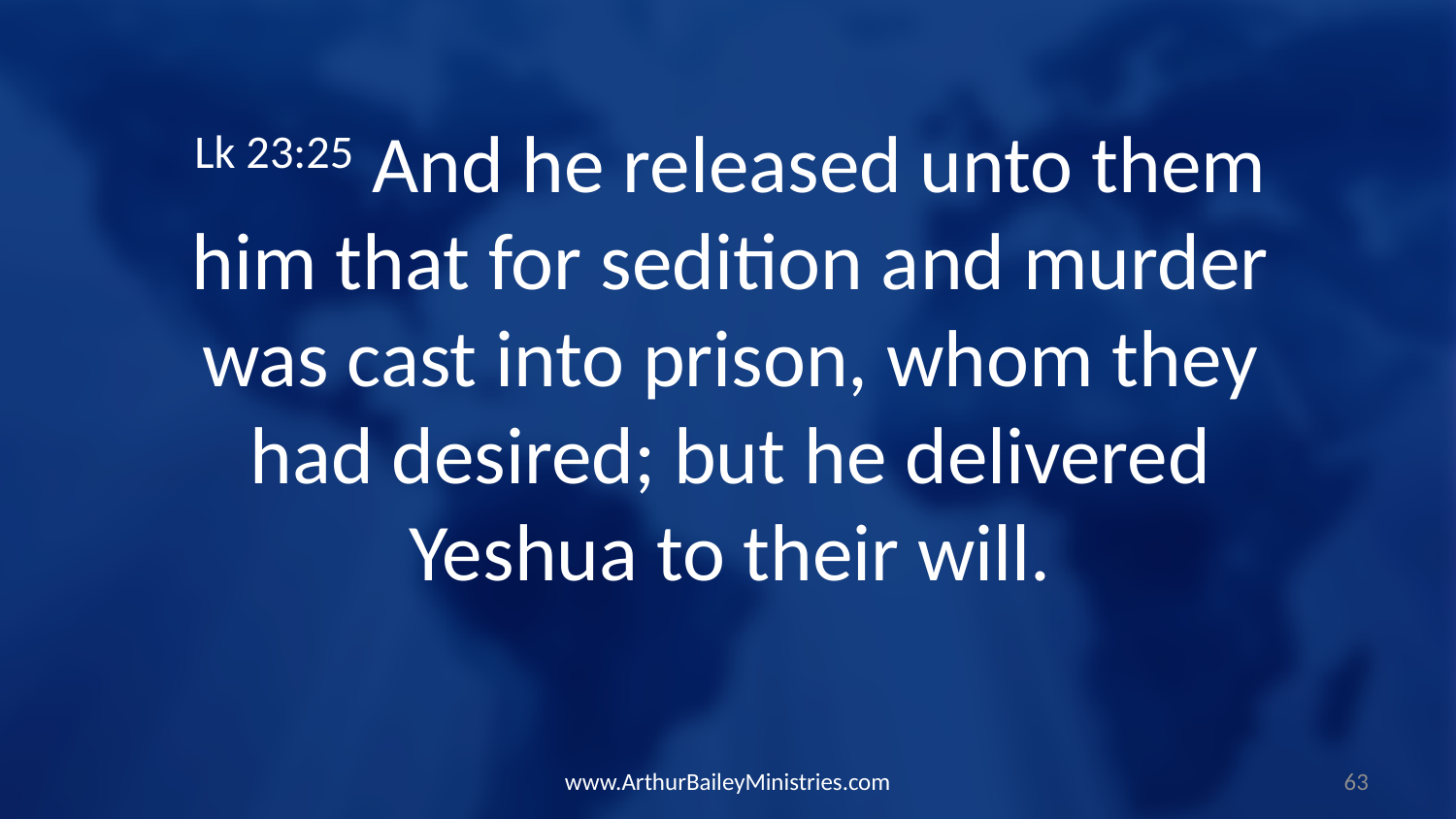

Lk 23:25 And he released unto them him that for sedition and murder was cast into prison, whom they had desired; but he delivered Yeshua to their will.

www.ArthurBaileyMinistries.com
63